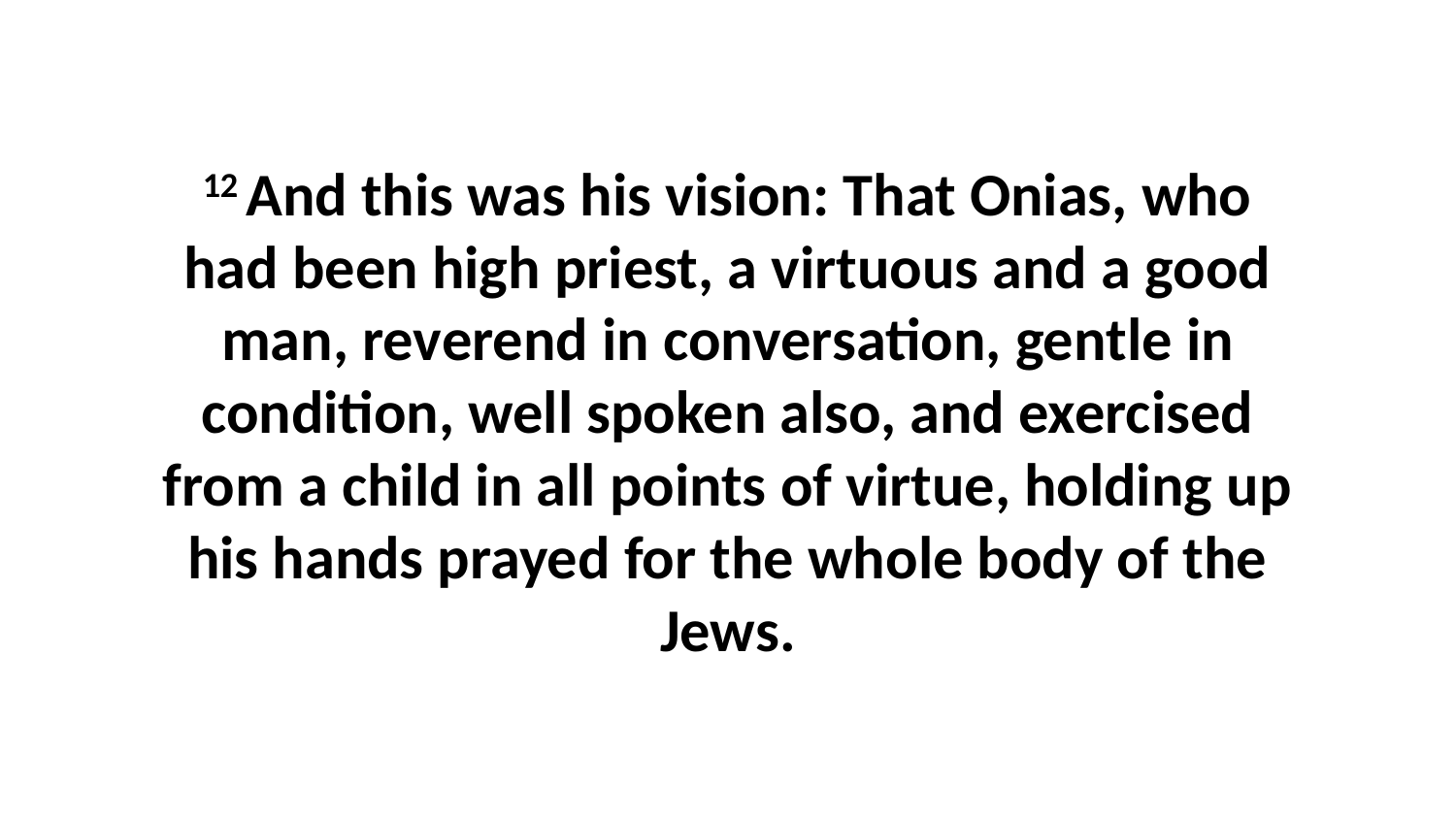

12 And this was his vision: That Onias, who had been high priest, a virtuous and a good man, reverend in conversation, gentle in condition, well spoken also, and exercised from a child in all points of virtue, holding up his hands prayed for the whole body of the Jews.